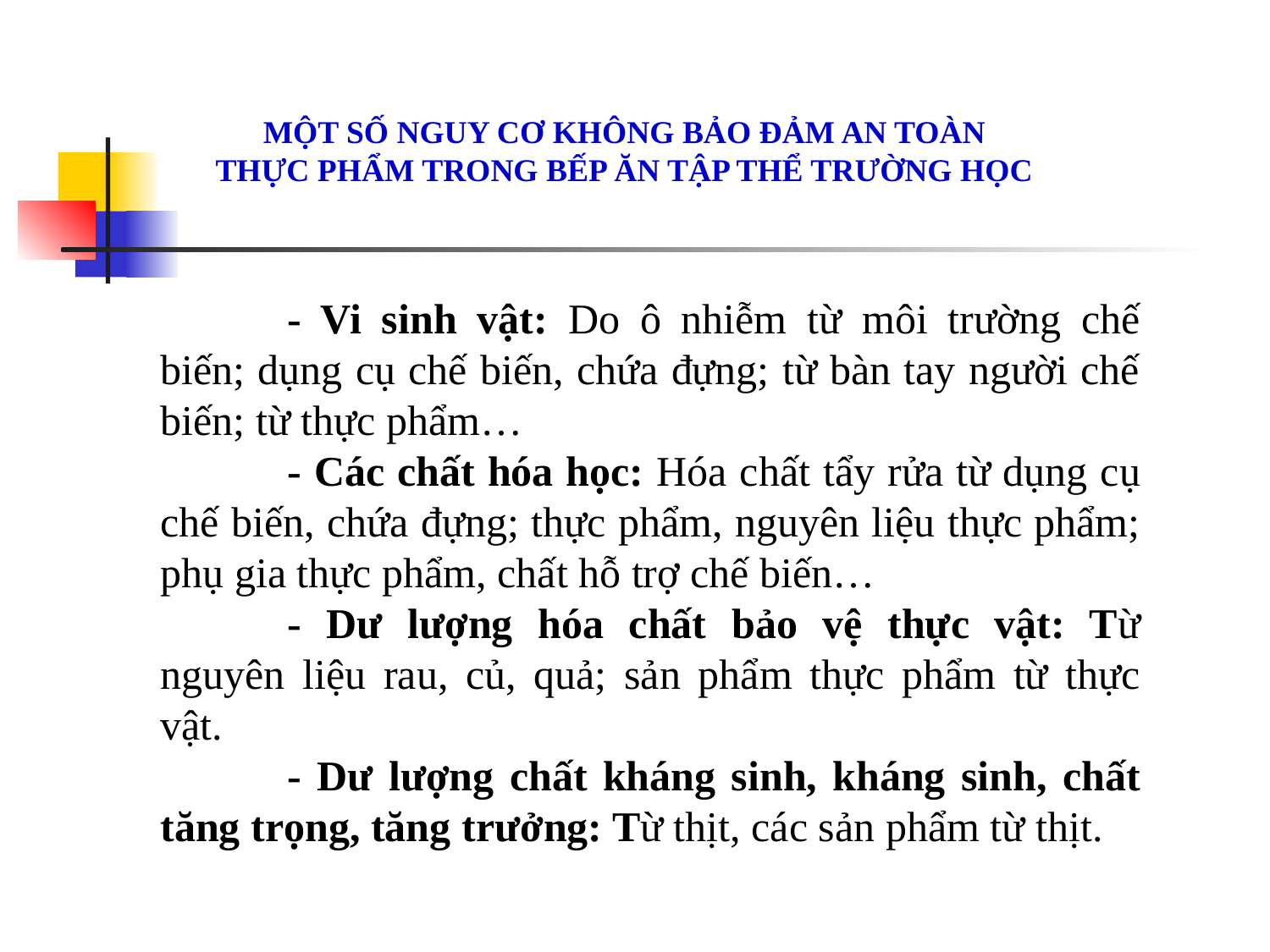

MỘT SỐ NGUY CƠ KHÔNG BẢO ĐẢM AN TOÀN THỰC PHẨM TRONG BẾP ĂN TẬP THỂ TRƯỜNG HỌC
		- Vi sinh vật: Do ô nhiễm từ môi trường chế biến; dụng cụ chế biến, chứa đựng; từ bàn tay người chế biến; từ thực phẩm…
		- Các chất hóa học: Hóa chất tẩy rửa từ dụng cụ chế biến, chứa đựng; thực phẩm, nguyên liệu thực phẩm; phụ gia thực phẩm, chất hỗ trợ chế biến…
		- Dư lượng hóa chất bảo vệ thực vật: Từ nguyên liệu rau, củ, quả; sản phẩm thực phẩm từ thực vật.
		- Dư lượng chất kháng sinh, kháng sinh, chất tăng trọng, tăng trưởng: Từ thịt, các sản phẩm từ thịt.